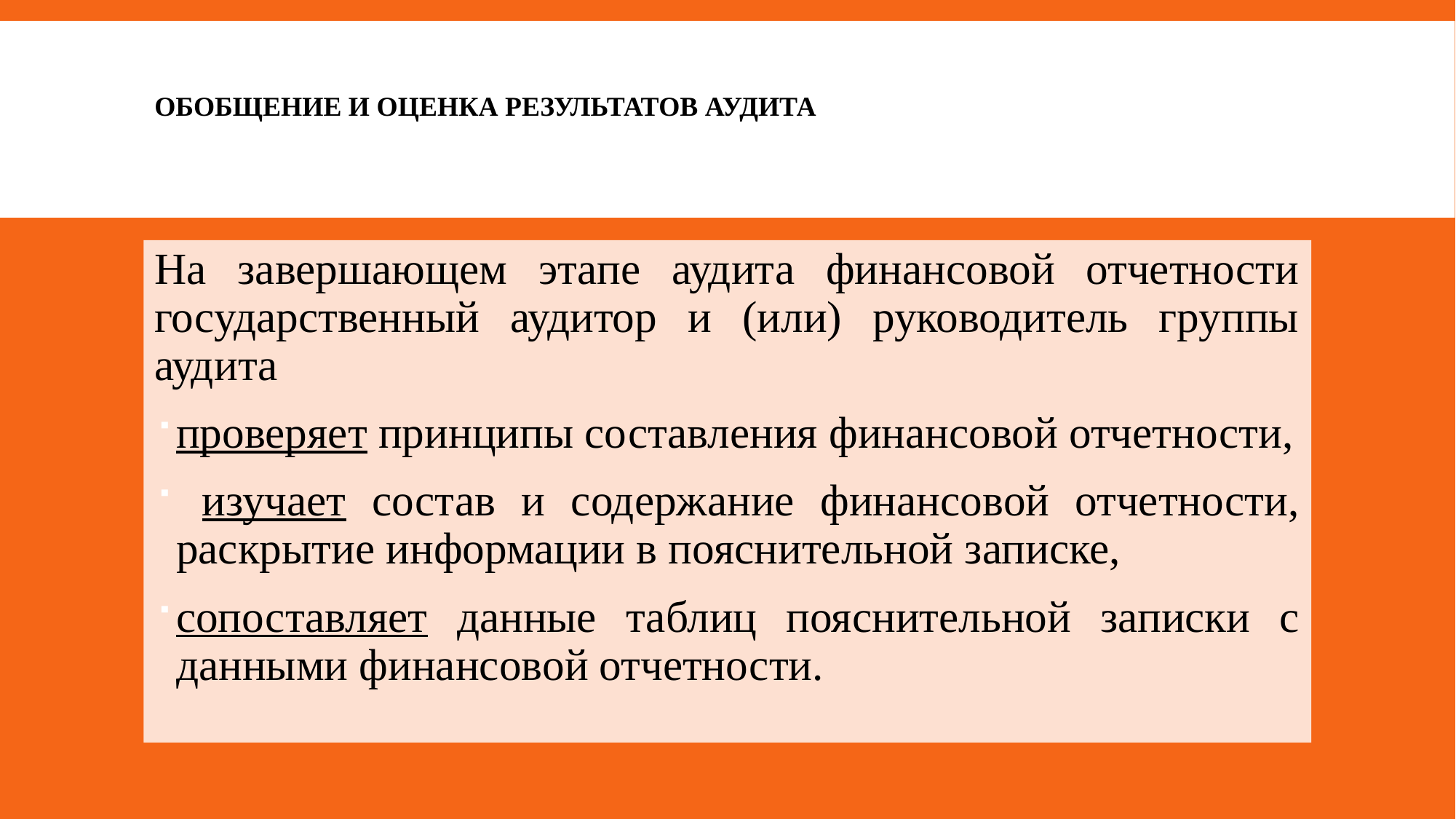

# Обобщение и оценка результатов аудита
На завершающем этапе аудита финансовой отчетности государственный аудитор и (или) руководитель группы аудита
проверяет принципы составления финансовой отчетности,
 изучает состав и содержание финансовой отчетности, раскрытие информации в пояснительной записке,
сопоставляет данные таблиц пояснительной записки с данными финансовой отчетности.